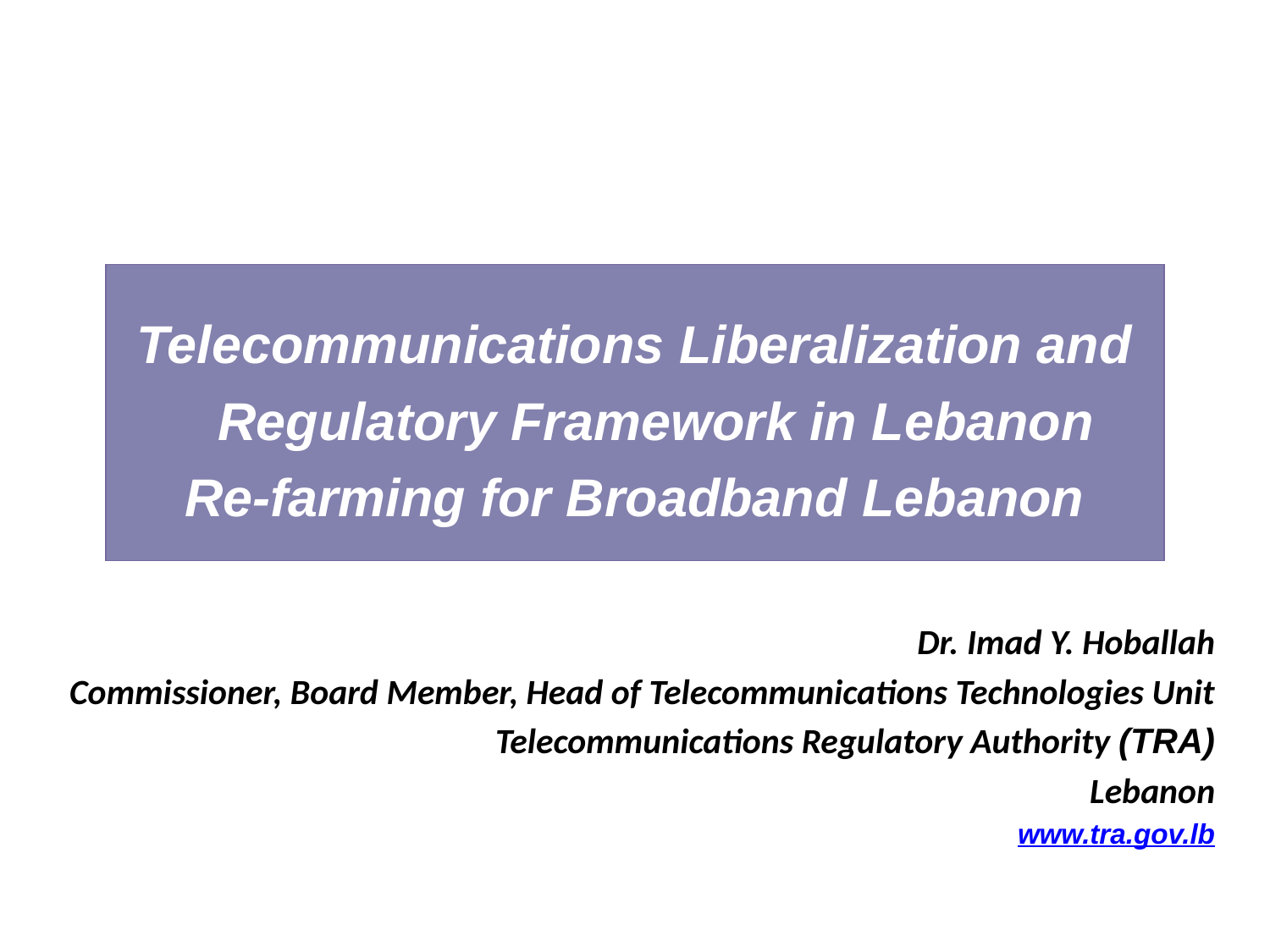

Telecommunications Liberalization and Regulatory Framework in Lebanon
Re-farming for Broadband Lebanon
Dr. Imad Y. Hoballah
Commissioner, Board Member, Head of Telecommunications Technologies Unit
Telecommunications Regulatory Authority (TRA)
Lebanon
www.tra.gov.lb